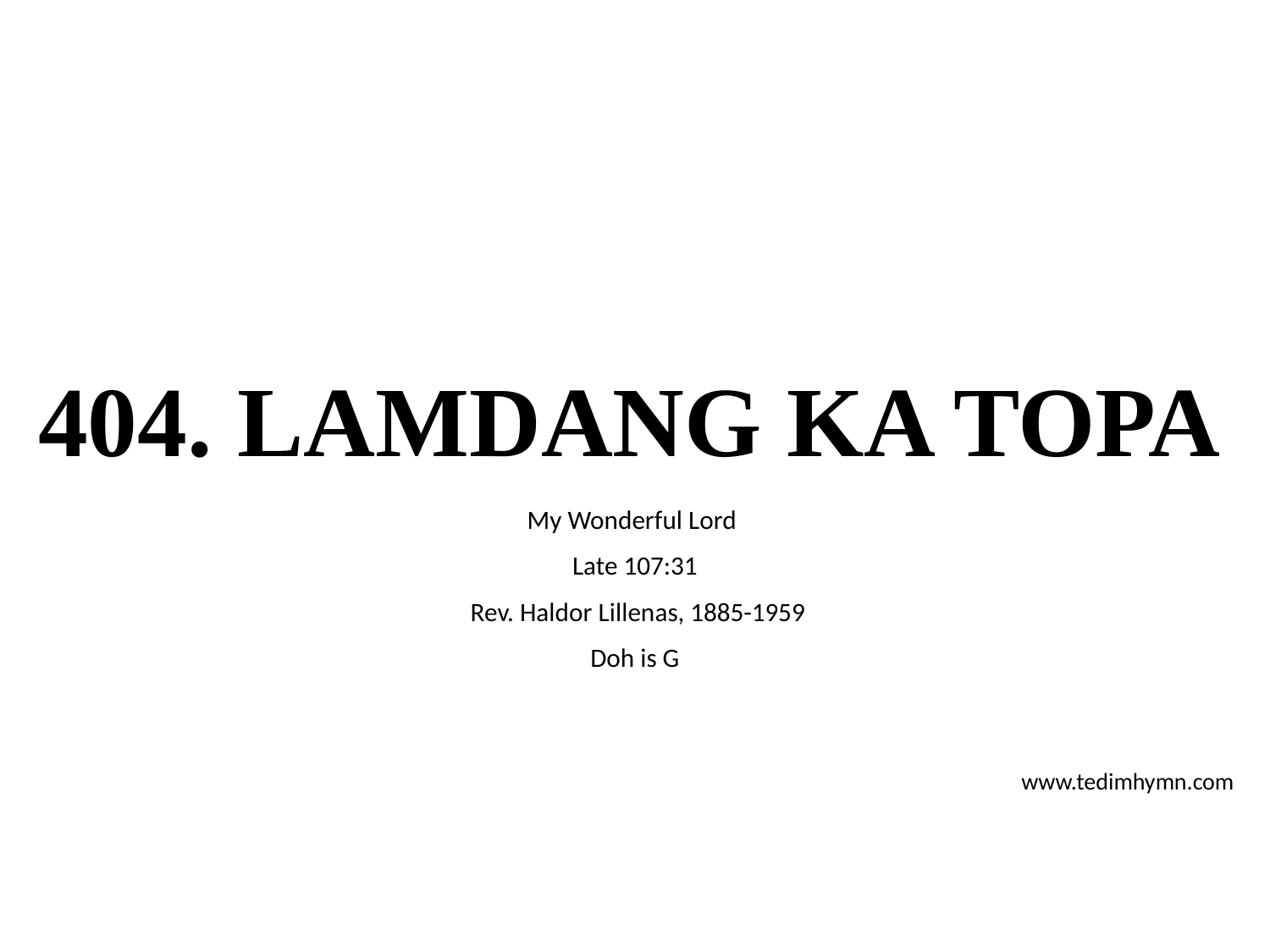

# 404. LAMDANG KA TOPA
My Wonderful Lord
Late 107:31
 Rev. Haldor Lillenas, 1885-1959
Doh is G
www.tedimhymn.com